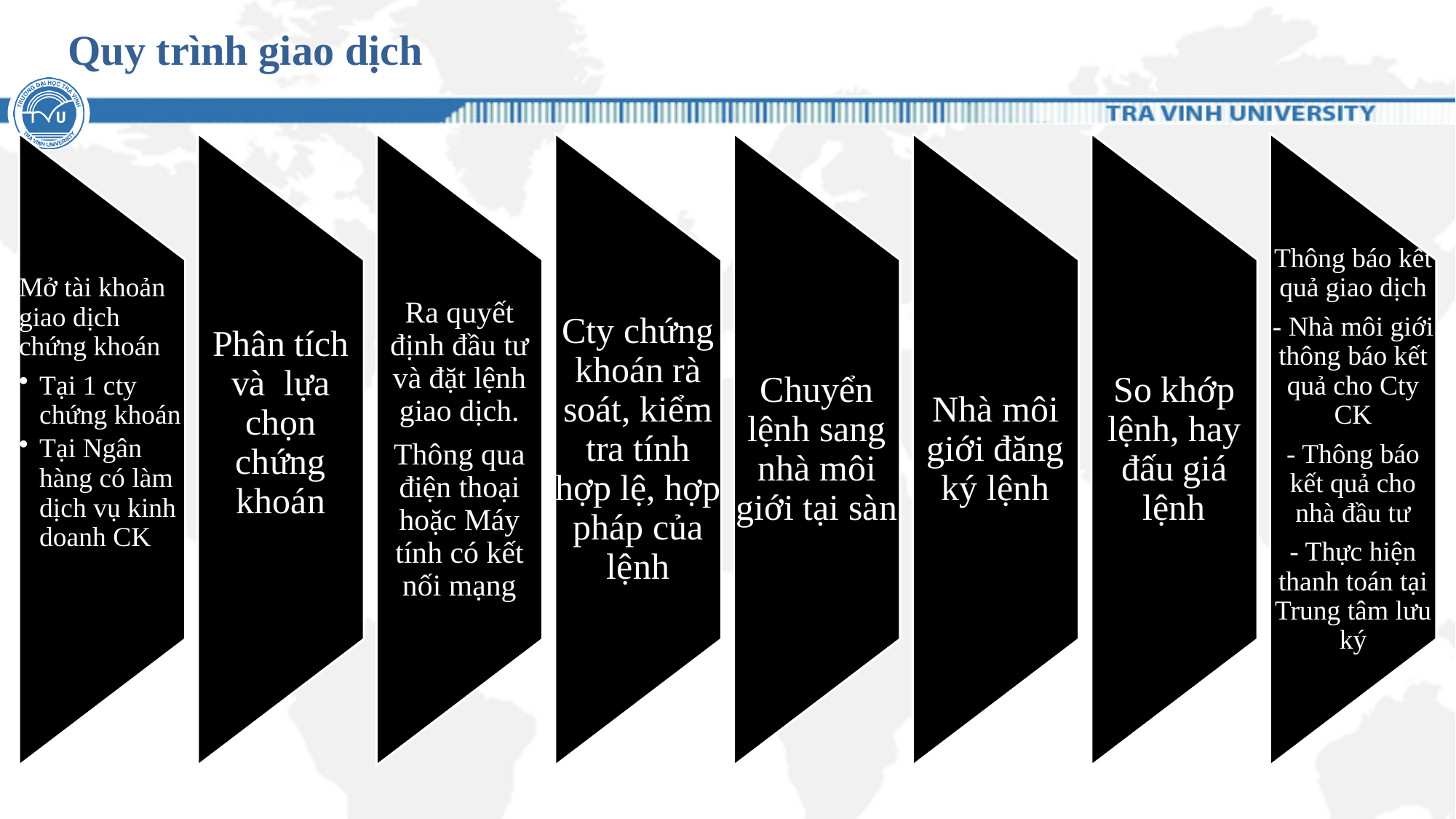

# Quy trình giao dịch
Mở tài khoản giao dịch chứng khoán
Tại 1 cty chứng khoán
Tại Ngân hàng có làm dịch vụ kinh doanh CK
Phân tích và  lựa chọn chứng khoán

Ra quyết định đầu tư và đặt lệnh giao dịch.
Thông qua điện thoại hoặc Máy tính có kết nối mạng
Cty chứng khoán rà soát, kiểm tra tính hợp lệ, hợp pháp của lệnh
Chuyển lệnh sang nhà môi giới tại sàn
Nhà môi giới đăng ký lệnh
So khớp lệnh, hay đấu giá lệnh
Thông báo kết quả giao dịch
- Nhà môi giới thông báo kết quả cho Cty CK
- Thông báo kết quả cho nhà đầu tư
- Thực hiện thanh toán tại Trung tâm lưu ký